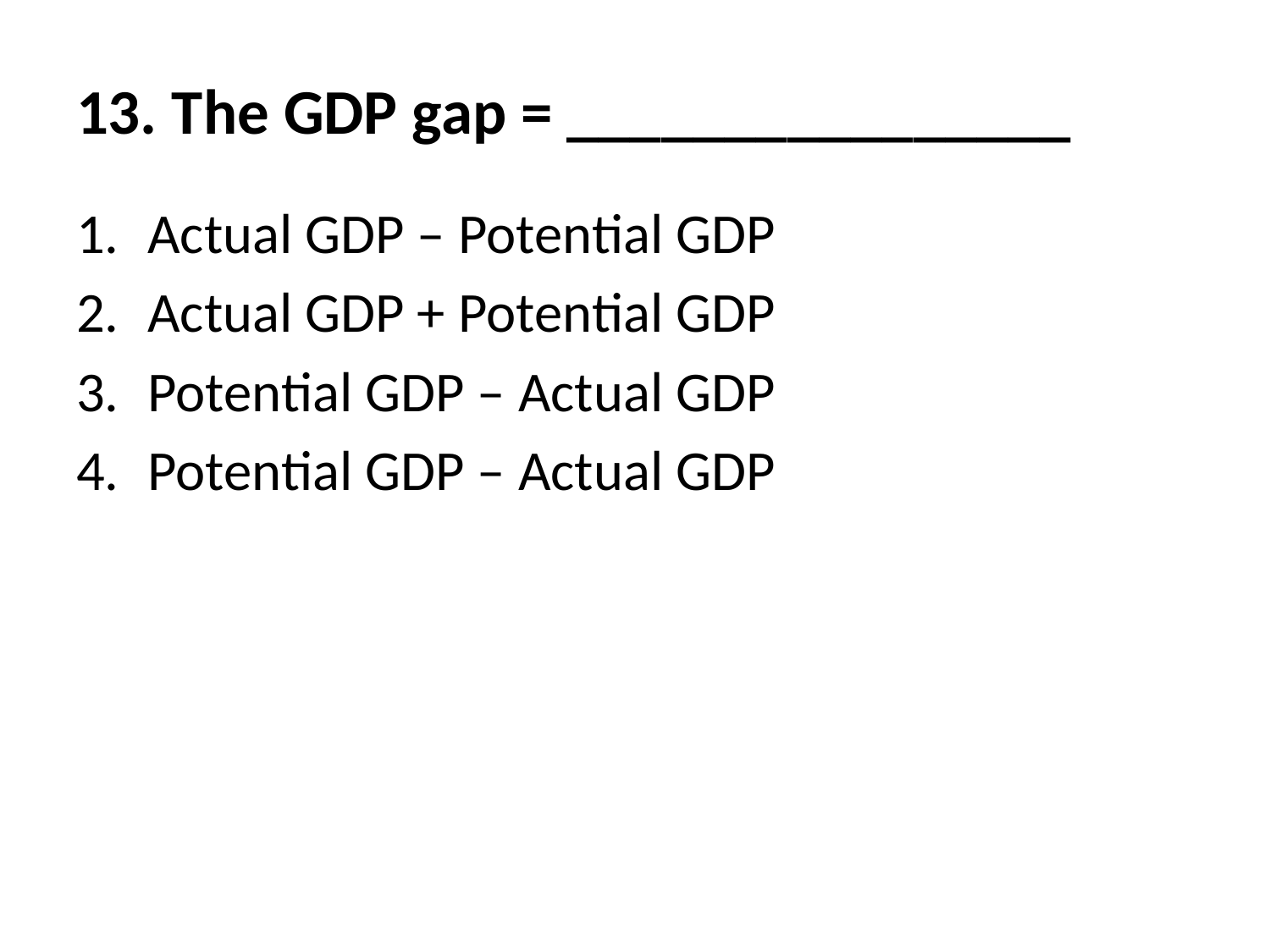

# 13. The GDP gap = ________________
Actual GDP – Potential GDP
Actual GDP + Potential GDP
Potential GDP – Actual GDP
Potential GDP – Actual GDP